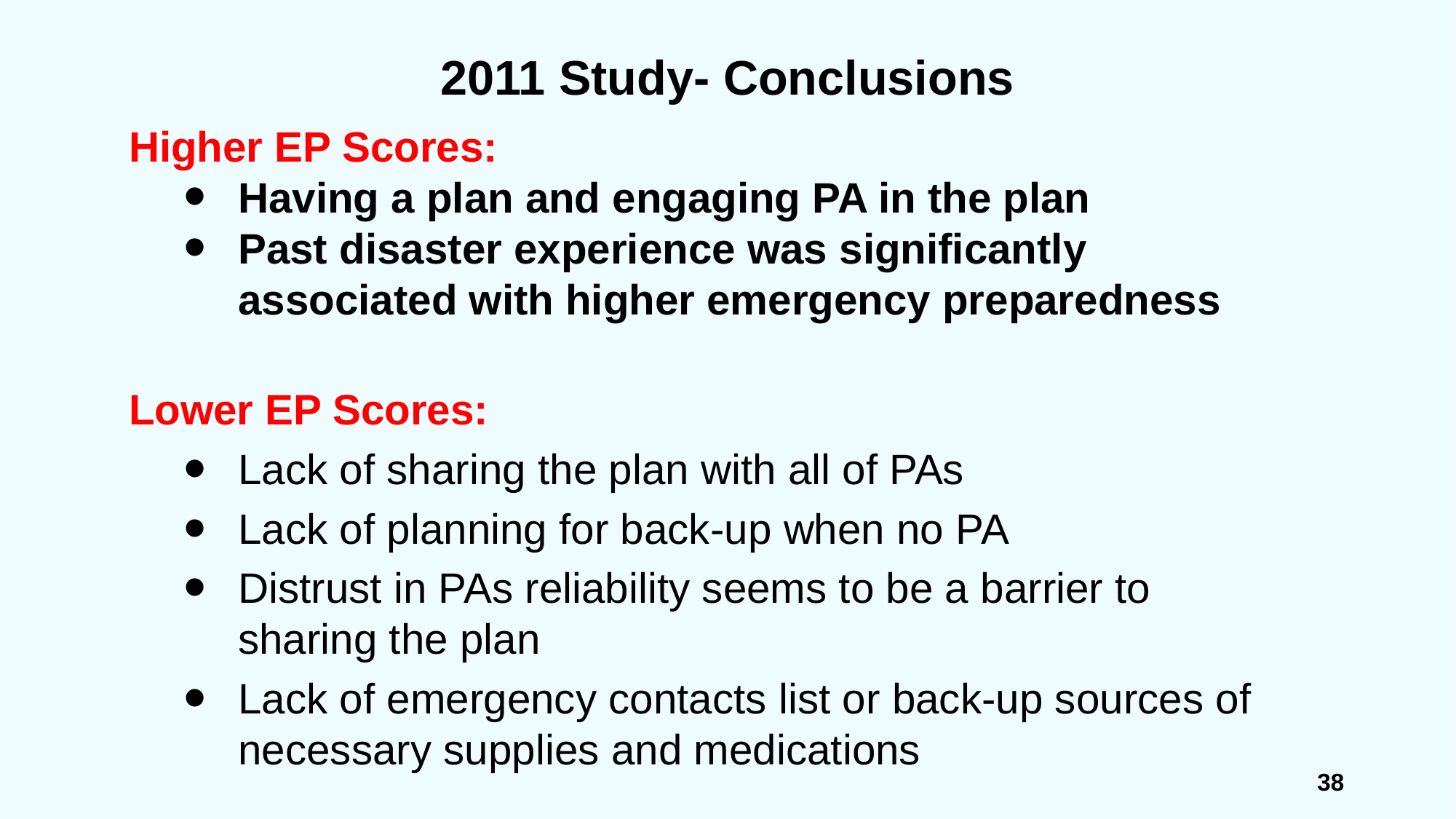

# 2011 Study- Conclusions
Higher EP Scores:
Having a plan and engaging PA in the plan
Past disaster experience was significantly associated with higher emergency preparedness

Lower EP Scores:
Lack of sharing the plan with all of PAs
Lack of planning for back-up when no PA
Distrust in PAs reliability seems to be a barrier to sharing the plan
Lack of emergency contacts list or back-up sources of necessary supplies and medications

38